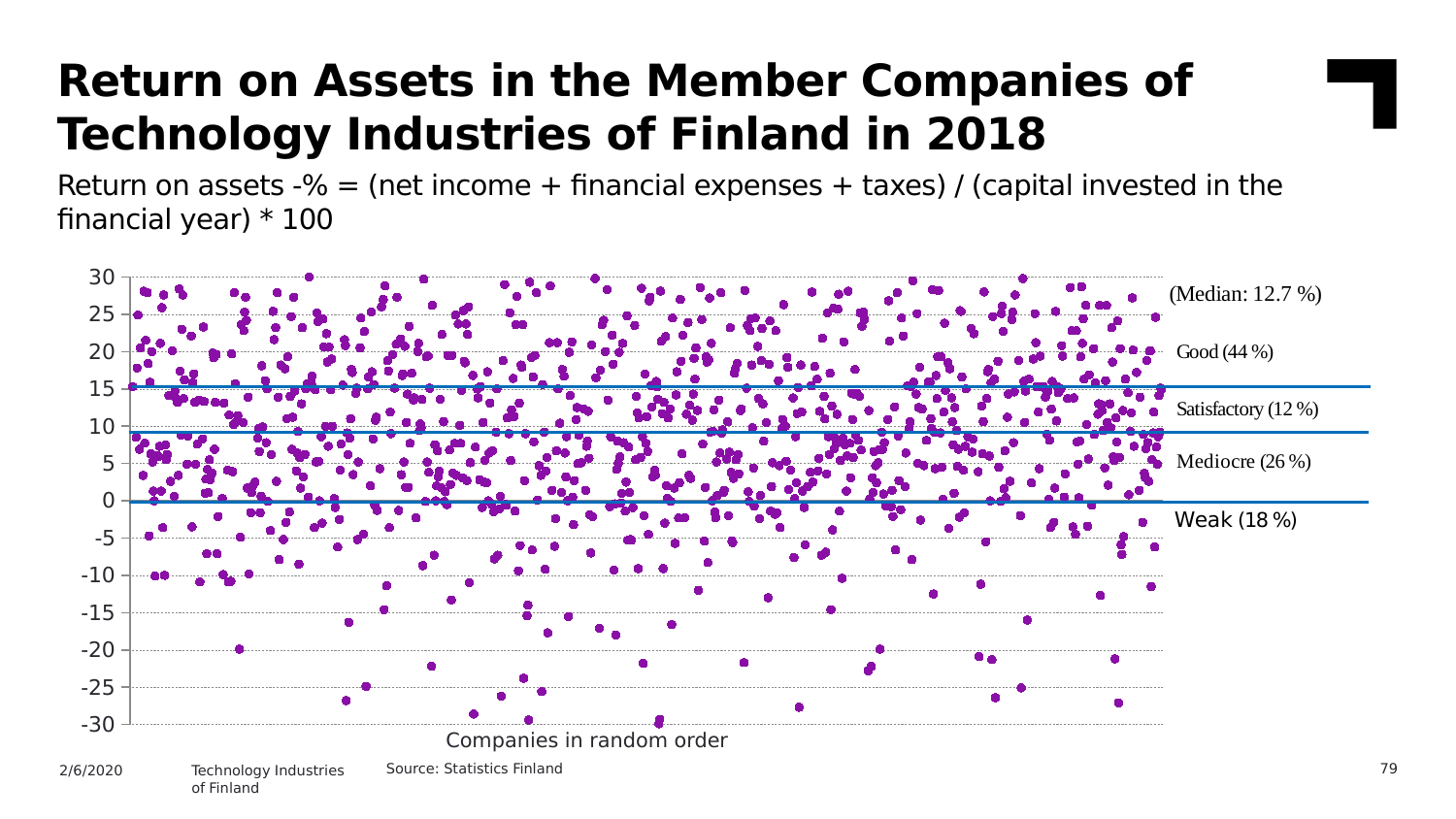

Return on Assets in the Member Companies of Technology Industries of Finland in 2018
Return on assets -% = (net income + financial expenses + taxes) / (capital invested in the financial year) * 100

### Chart

| Category | Sarake2 |
|---|---|
Companies in random order
Source: Statistics Finland
79
2/6/2020
Technology Industries
of Finland